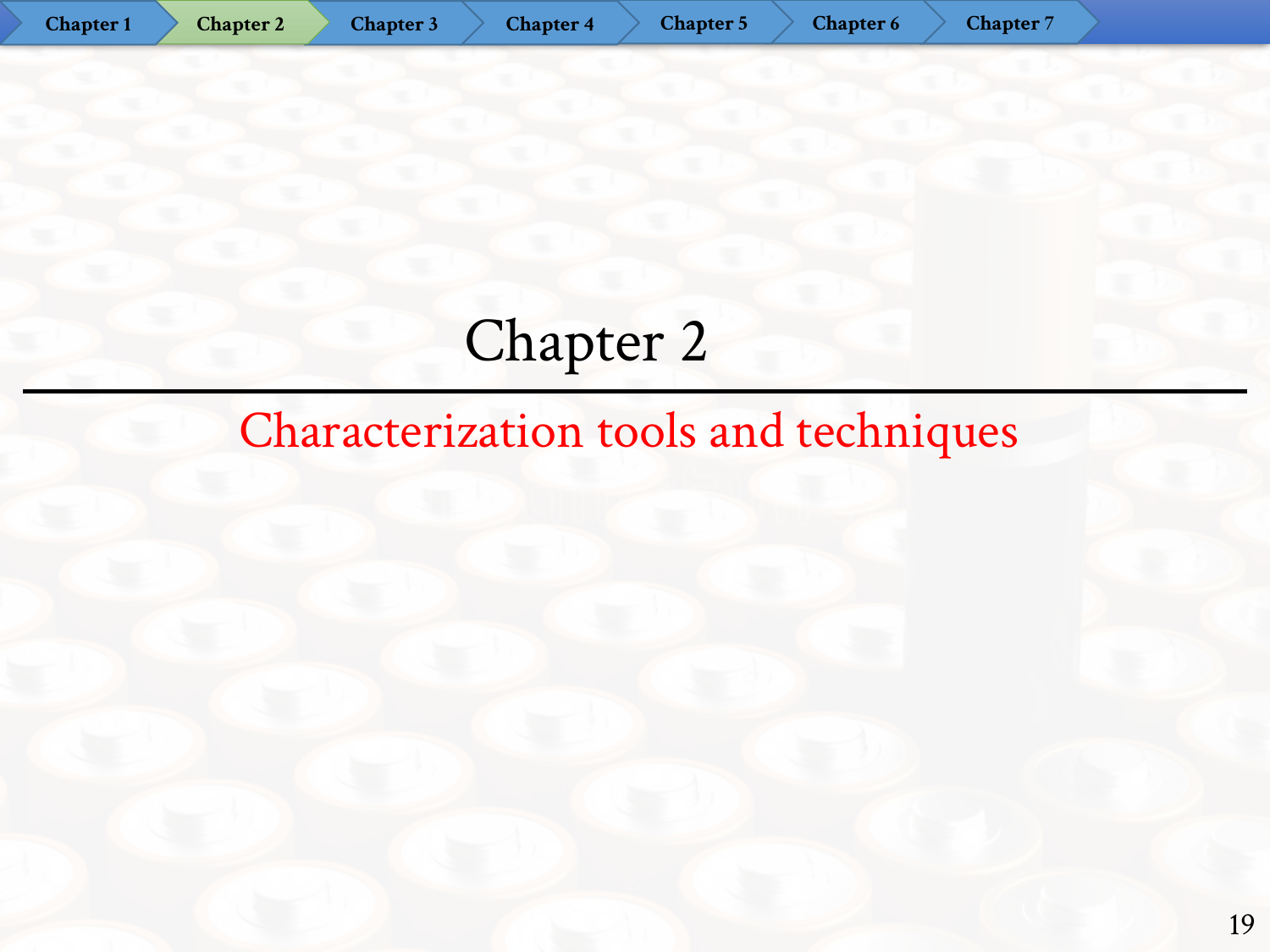

Chapter 6
Chapter 5
Chapter 7
Chapter 2
Chapter 4
Chapter 1
Chapter 3

# Chapter 2
Characterization tools and techniques
19